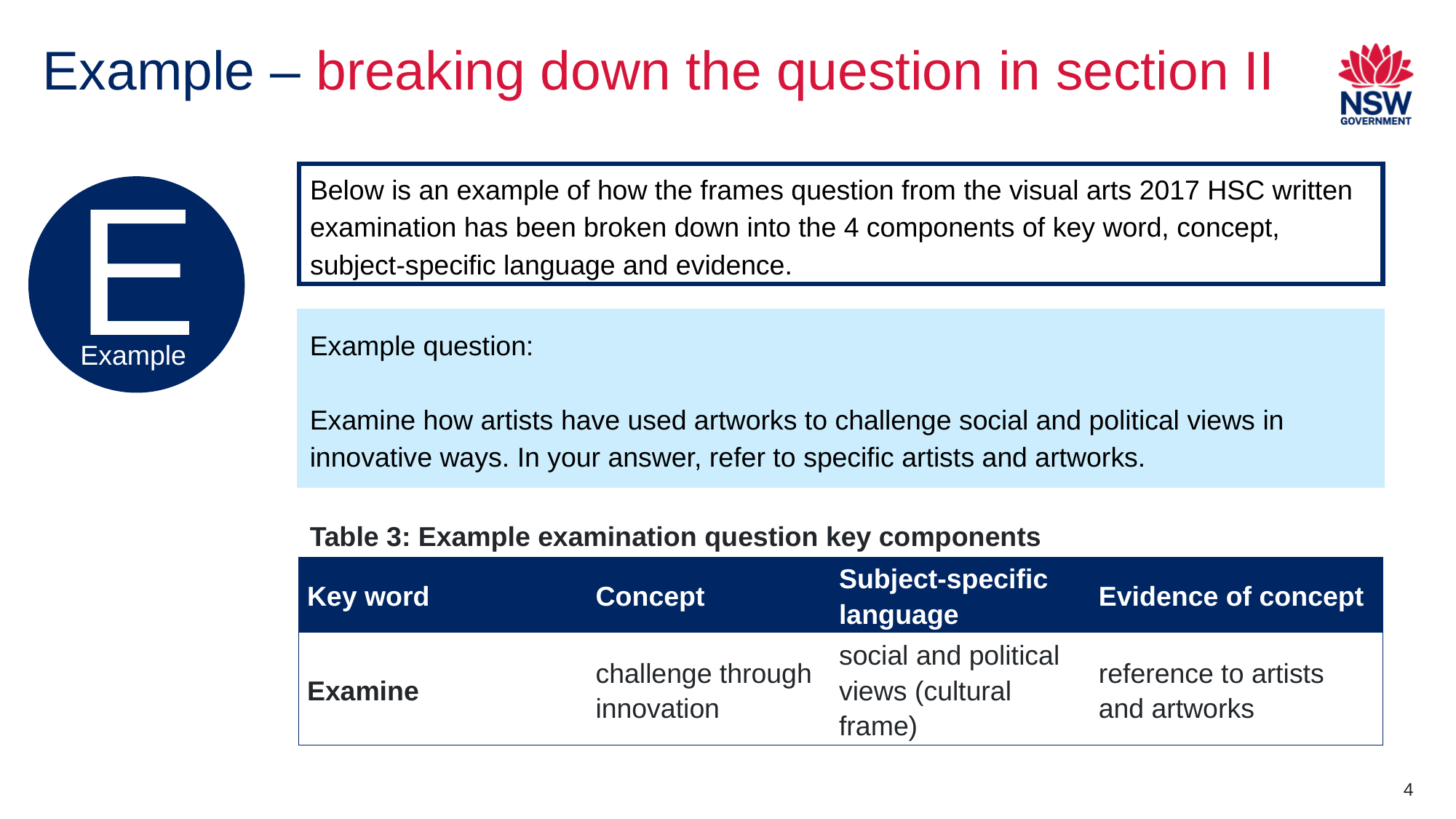

# Example – breaking down the question in section II
Below is an example of how the frames question from the visual arts 2017 HSC written examination has been broken down into the 4 components of key word, concept, subject-specific language and evidence.
E

Example
Example question:

Examine how artists have used artworks to challenge social and political views in innovative ways. In your answer, refer to specific artists and artworks.
Table 3: Example examination question key components
| Key word | Concept | Subject-specific language | Evidence of concept |
| --- | --- | --- | --- |
| Examine | challenge through innovation | social and political views (cultural frame) | reference to artists and artworks |
4